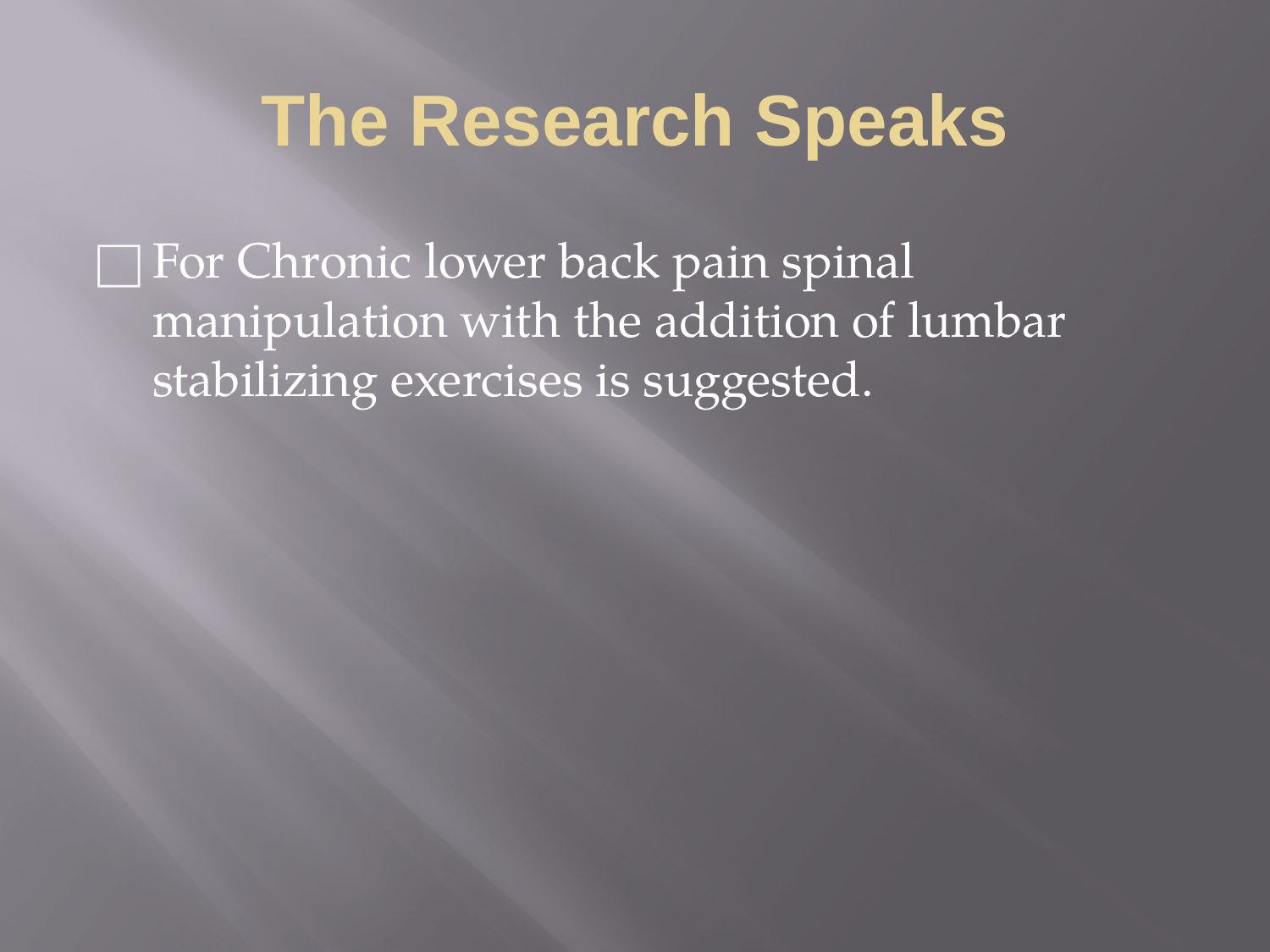

# The Research Speaks
For Chronic lower back pain spinal manipulation with the addition of lumbar stabilizing exercises is suggested.